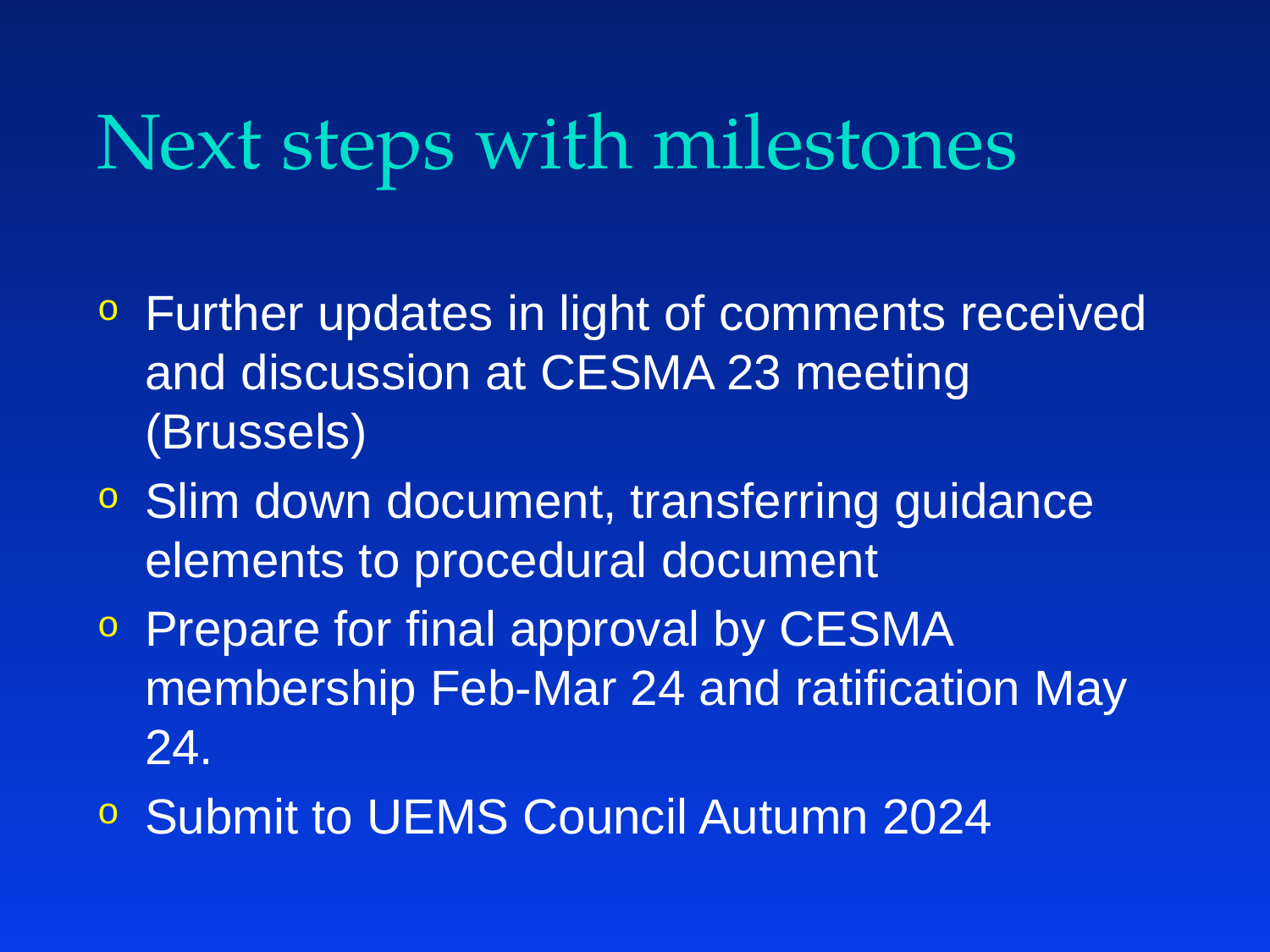

# Next steps with milestones
Further updates in light of comments received and discussion at CESMA 23 meeting (Brussels)
Slim down document, transferring guidance elements to procedural document
Prepare for final approval by CESMA membership Feb-Mar 24 and ratification May 24.
Submit to UEMS Council Autumn 2024